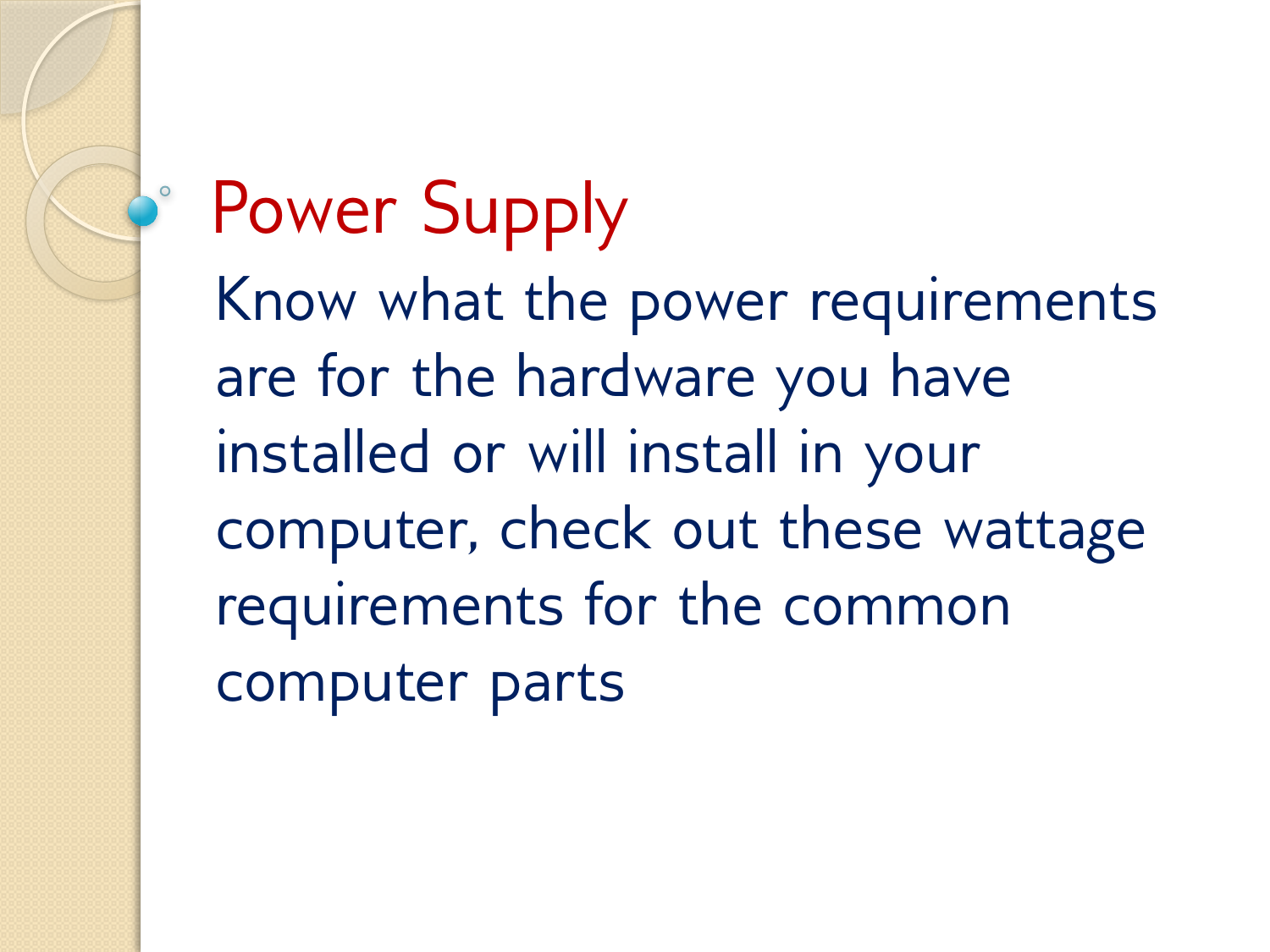

# Power Supply
Know what the power requirements are for the hardware you have installed or will install in your computer, check out these wattage requirements for the common computer parts